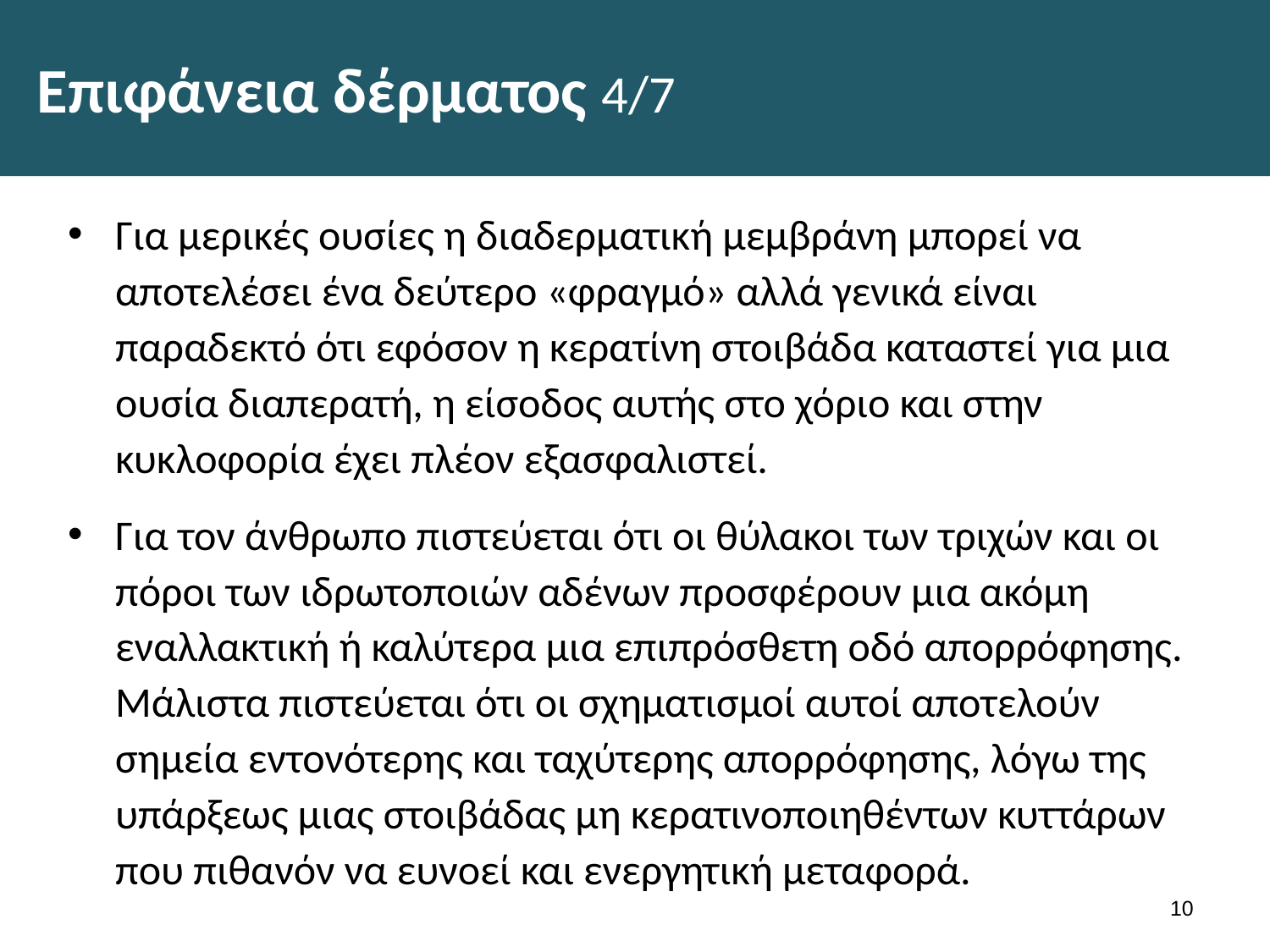

# Επιφάνεια δέρματος 4/7
Για μερικές ουσίες η διαδερματική μεμβράνη μπορεί να αποτελέσει ένα δεύτερο «φραγμό» αλλά γενικά είναι παραδεκτό ότι εφόσον η κερατίνη στοιβάδα καταστεί για μια ουσία διαπερατή, η είσοδος αυτής στο χόριο και στην κυκλοφορία έχει πλέον εξασφαλιστεί.
Για τον άνθρωπο πιστεύεται ότι οι θύλακοι των τριχών και οι πόροι των ιδρωτοποιών αδένων προσφέρουν μια ακόμη εναλλακτική ή καλύτερα μια επιπρόσθετη οδό απορρόφησης. Μάλιστα πιστεύεται ότι οι σχηματισμοί αυτοί αποτελούν σημεία εντονότερης και ταχύτερης απορρόφησης, λόγω της υπάρξεως μιας στοιβάδας μη κερατινοποιηθέντων κυττάρων που πιθανόν να ευνοεί και ενεργητική μεταφορά.

10